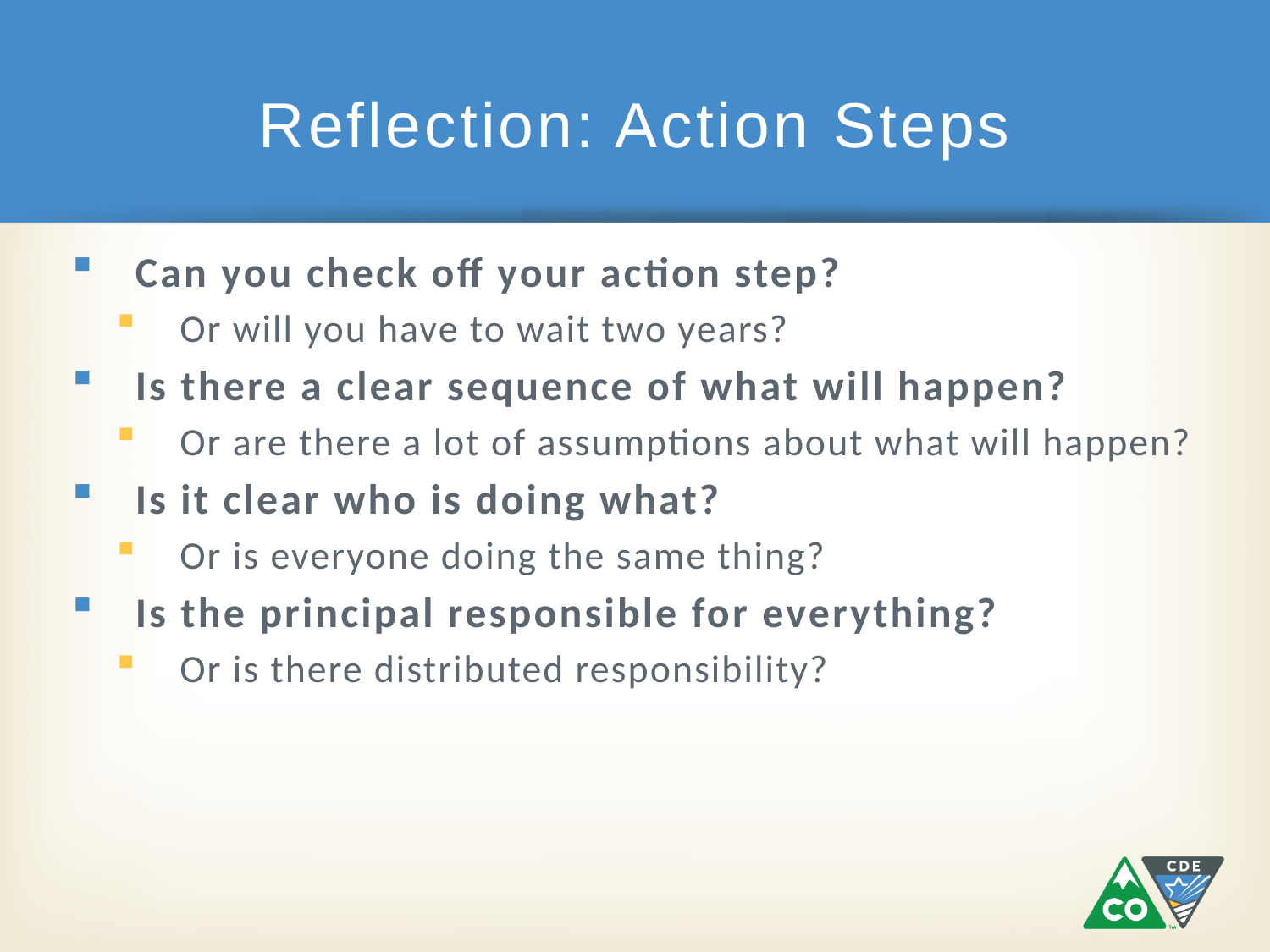

# Reflection: Action Steps
Can you check off your action step?
Or will you have to wait two years?
Is there a clear sequence of what will happen?
Or are there a lot of assumptions about what will happen?
Is it clear who is doing what?
Or is everyone doing the same thing?
Is the principal responsible for everything?
Or is there distributed responsibility?